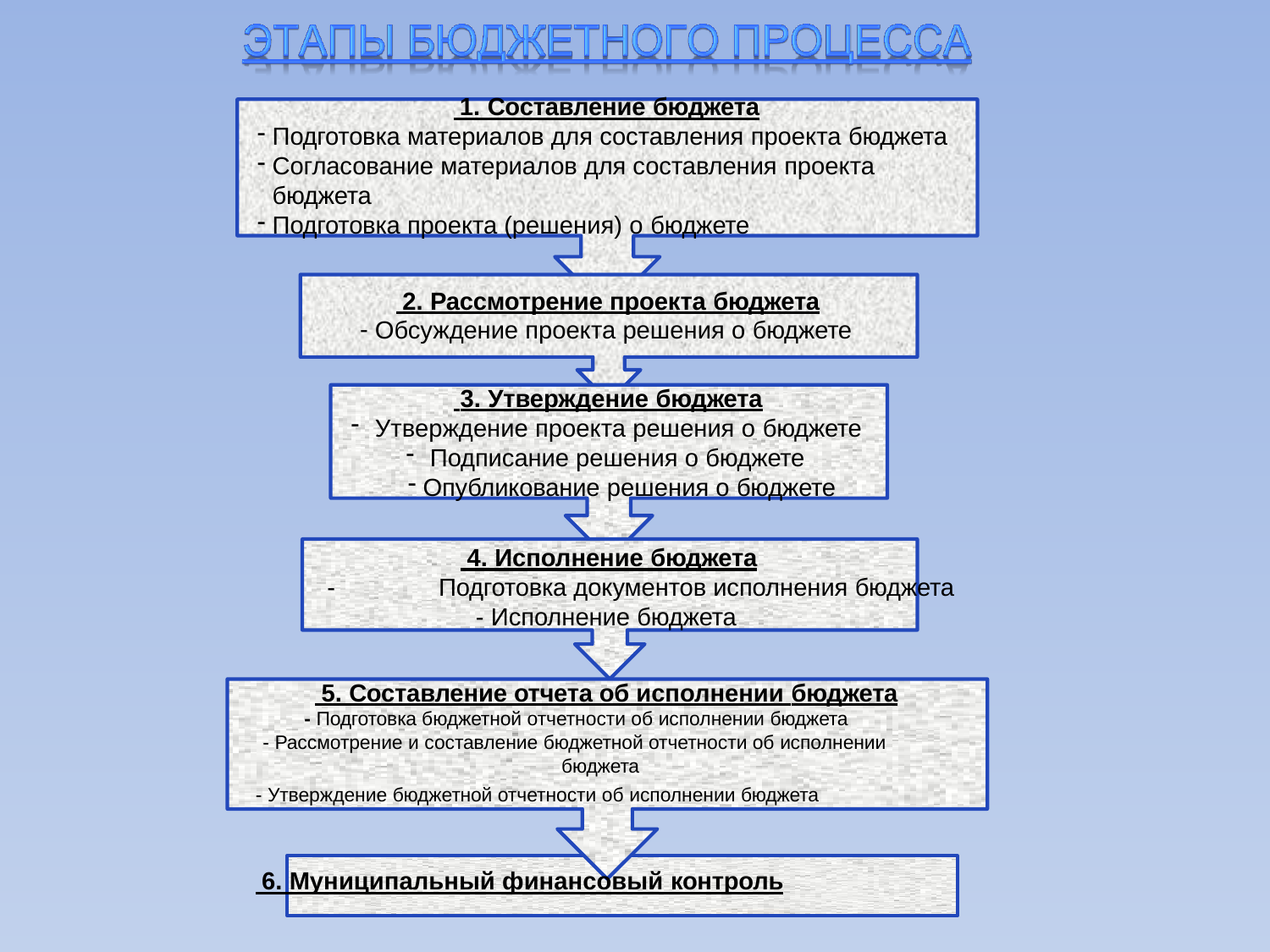

1. Составление бюджета
Подготовка материалов для составления проекта бюджета
Согласование материалов для составления проекта  бюджета
Подготовка проекта (решения) о бюджете

 2. Рассмотрение проекта бюджета
Обсуждение проекта решения о бюджете

 3. Утверждение бюджета
Утверждение проекта решения о бюджете
Подписание решения о бюджете
Опубликование решения о бюджете

 4. Исполнение бюджета
-	Подготовка документов исполнения бюджета
- Исполнение бюджета

 5. Составление отчета об исполнении бюджета
- Подготовка бюджетной отчетности об исполнении бюджета
- Рассмотрение и составление бюджетной отчетности об исполнении  бюджета
- Утверждение бюджетной отчетности об исполнении бюджета

 6. Муниципальный финансовый контроль